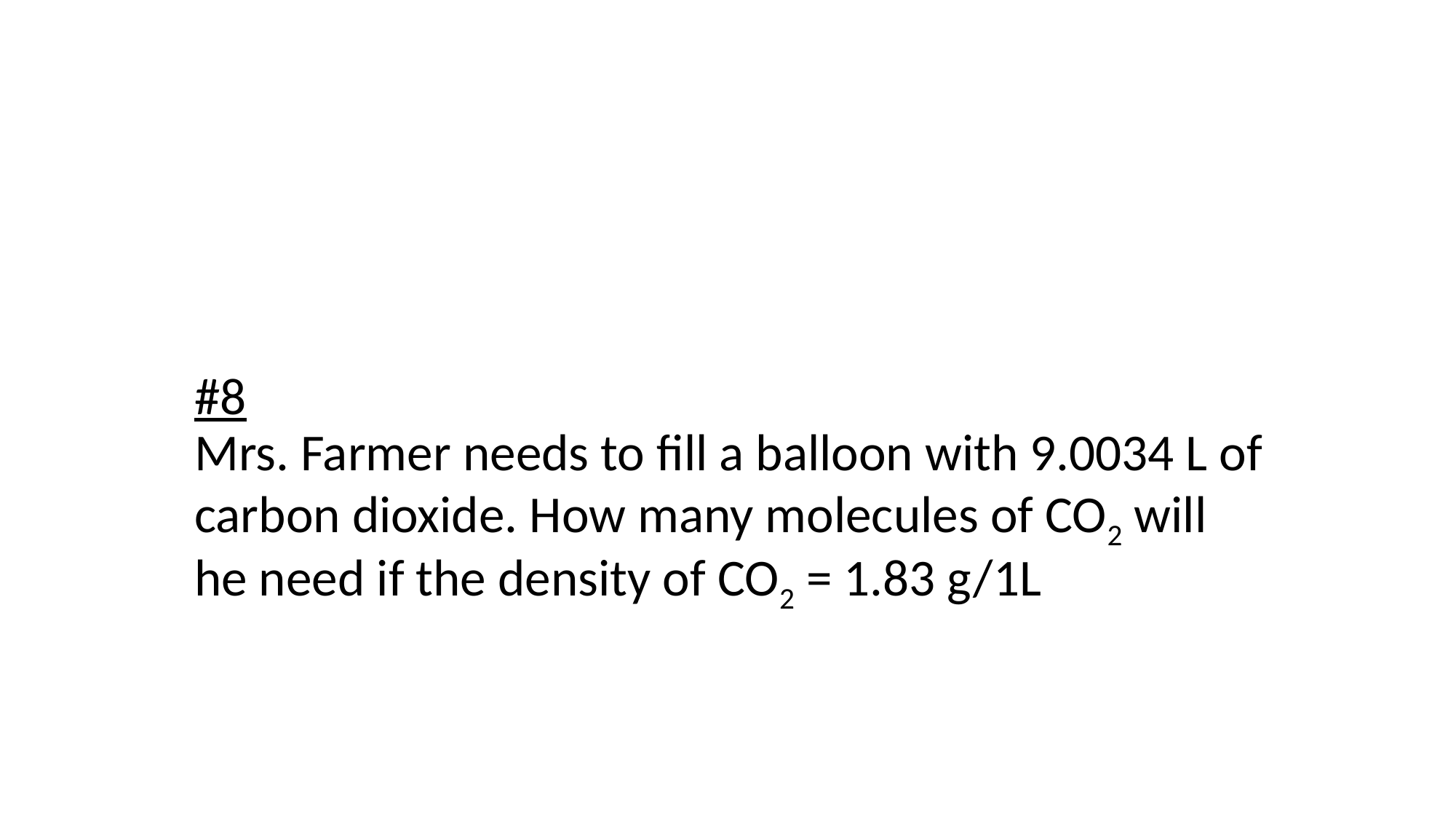

# #8 Mrs. Farmer needs to fill a balloon with 9.0034 L of carbon dioxide. How many molecules of CO2 will he need if the density of CO2 = 1.83 g/1L